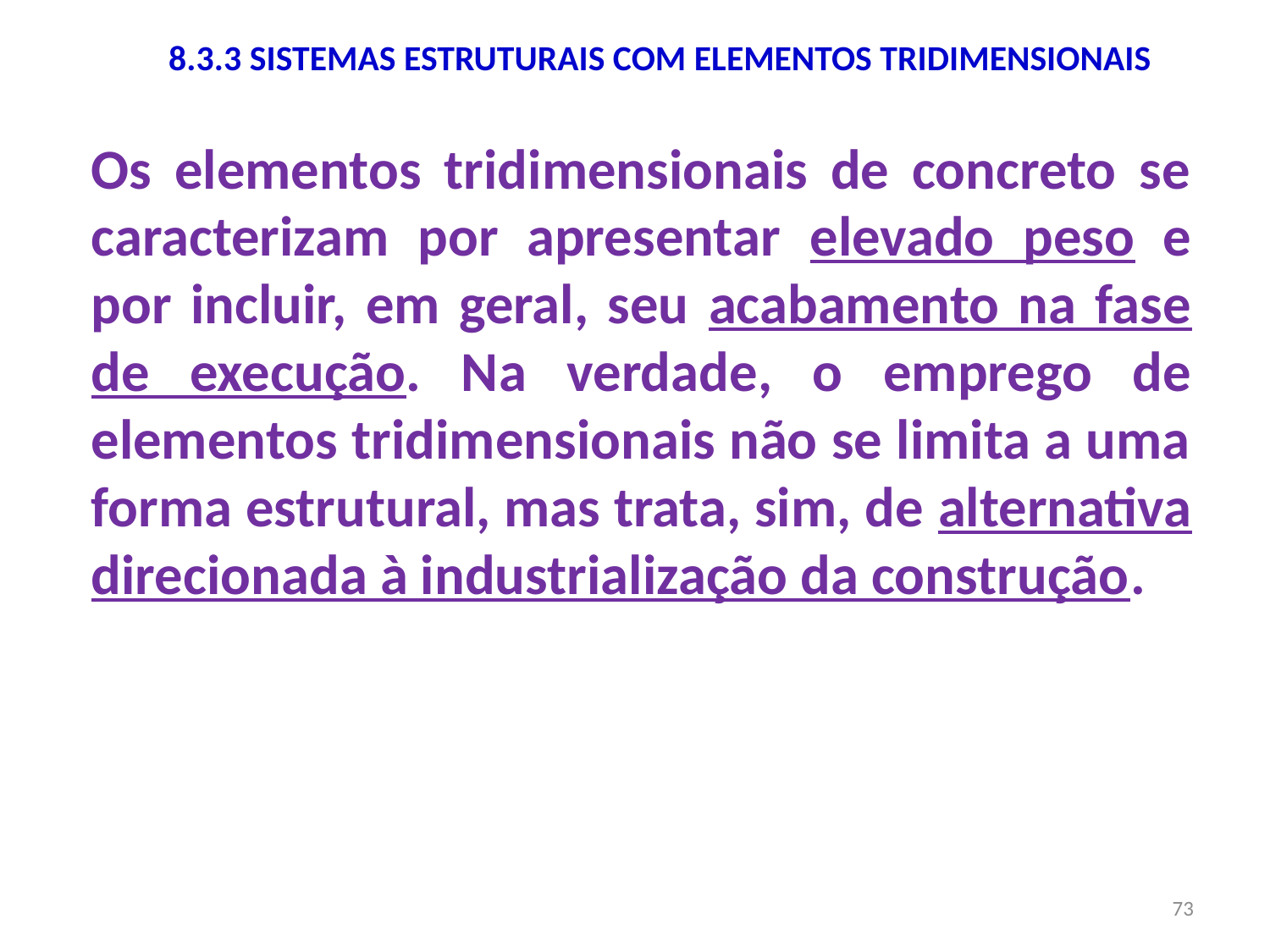

8.3.3 SISTEMAS ESTRUTURAIS COM ELEMENTOS TRIDIMENSIONAIS
Os elementos tridimensionais de concreto se caracterizam por apresentar elevado peso e por incluir, em geral, seu acabamento na fase de execução. Na verdade, o emprego de elementos tridimensionais não se limita a uma forma estrutural, mas trata, sim, de alternativa direcionada à industrialização da construção.
73